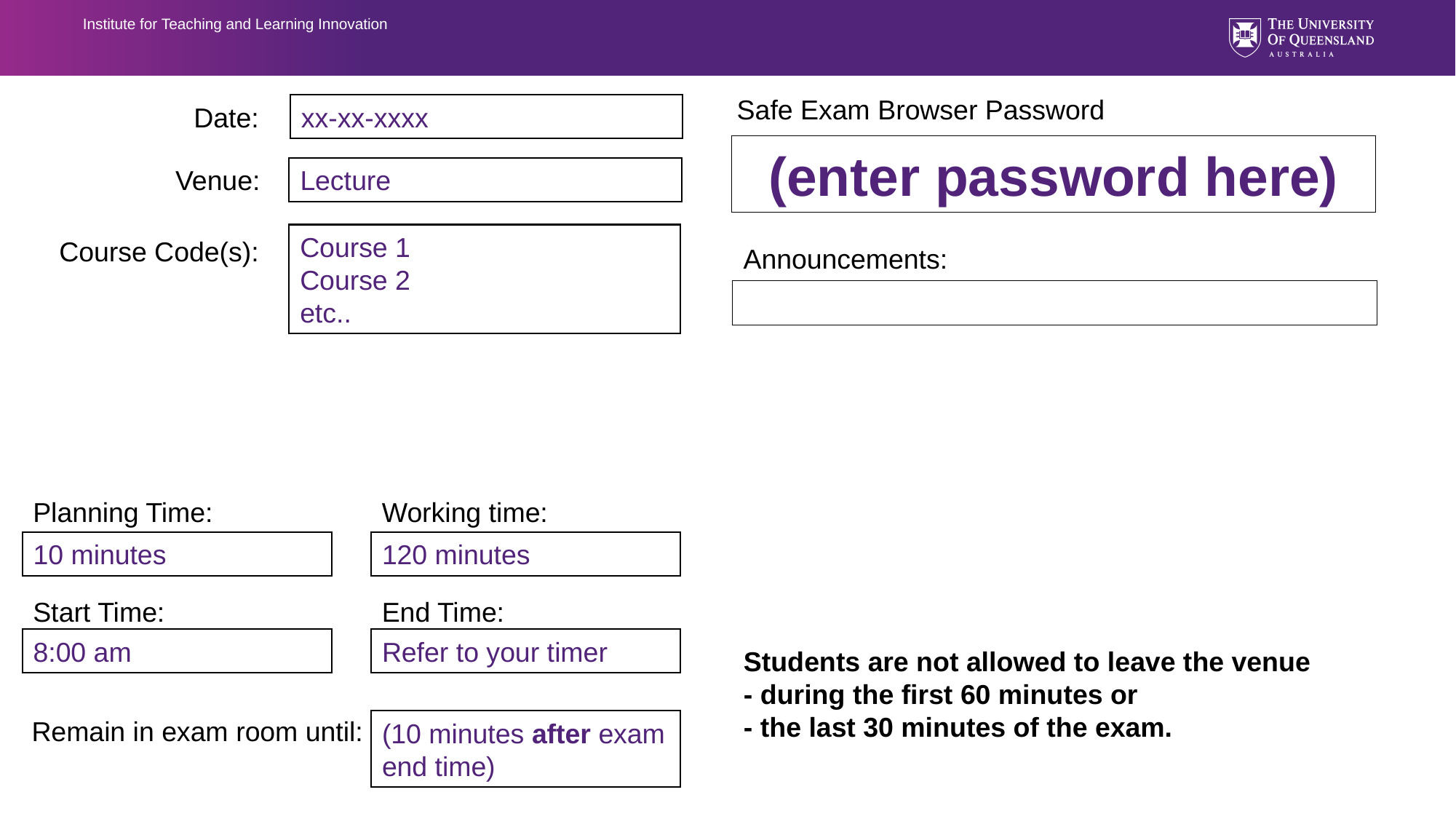

Institute for Teaching and Learning Innovation

Safe Exam Browser Password
Date:
xx-xx-xxxx
(enter password here)
Venue:
Lecture
Course 1
Course 2
etc..
Course Code(s):
Announcements:

Planning Time:
Working time:
10 minutes
120 minutes
Start Time:
End Time:
8:00 am
Refer to your timer
Students are not allowed to leave the venue
- during the first 60 minutes or
- the last 30 minutes of the exam.
Remain in exam room until:
(10 minutes after exam end time)